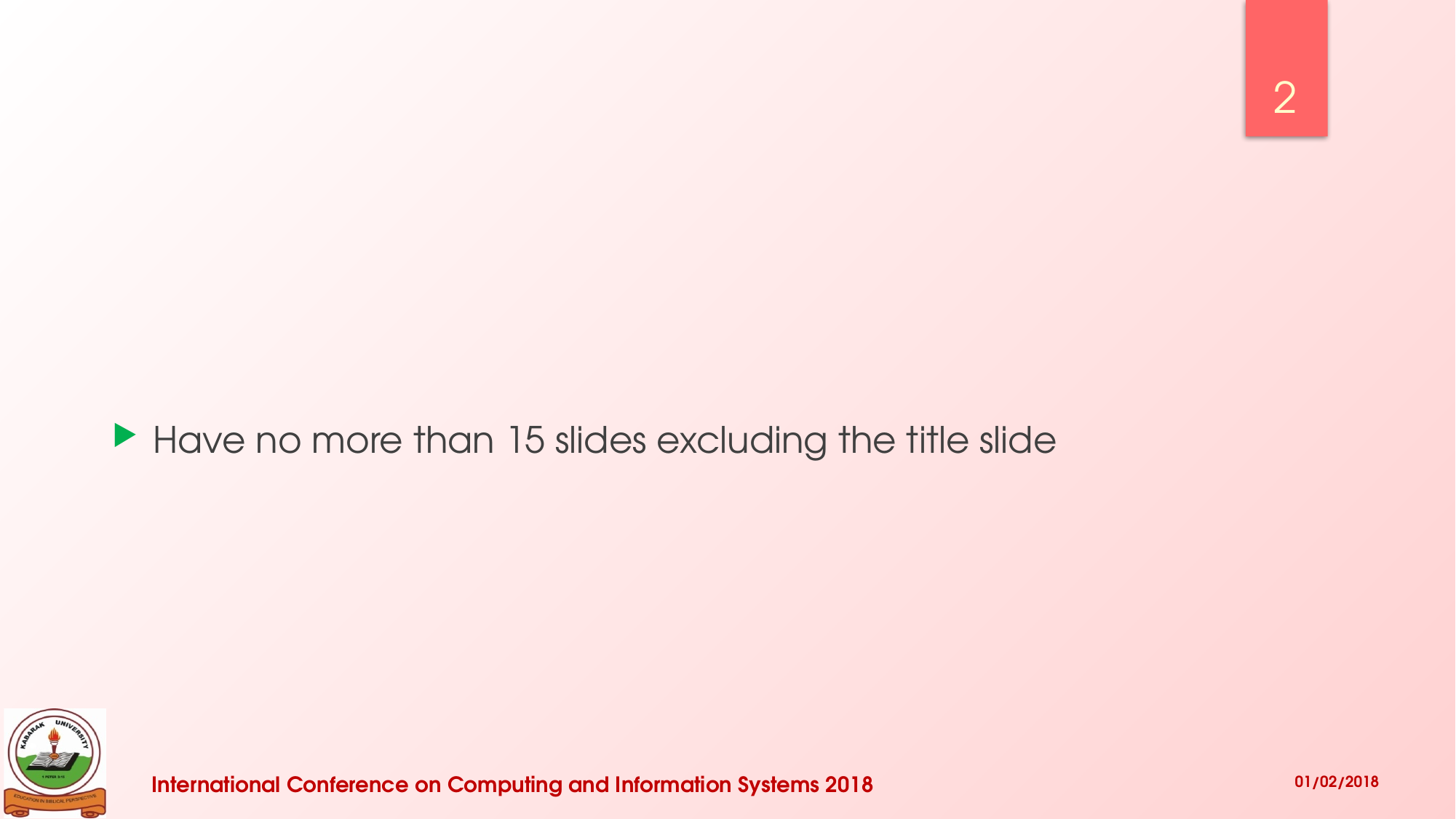

2
#
Have no more than 15 slides excluding the title slide
01/02/2018
International Conference on Computing and Information Systems 2018